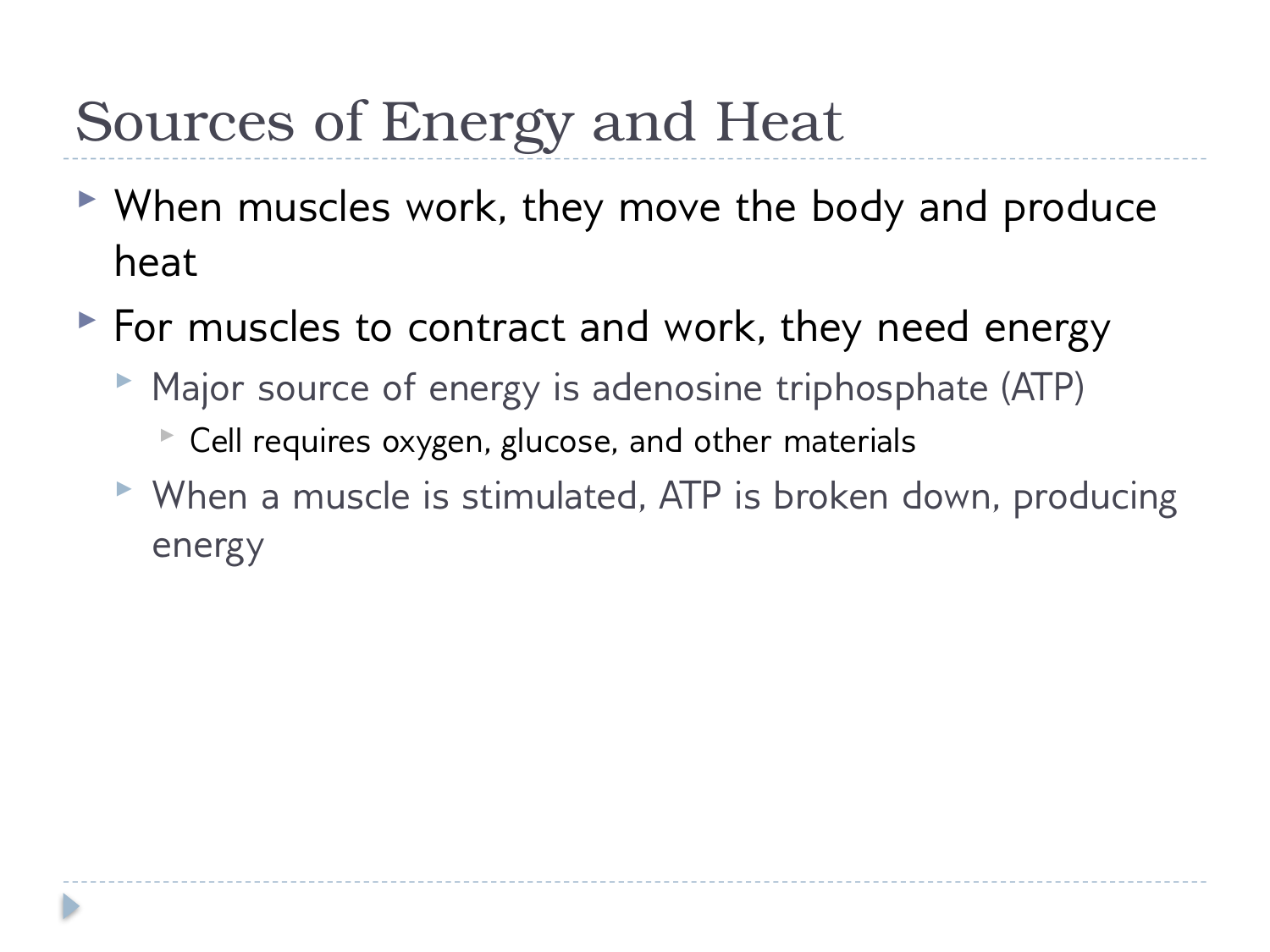

# Sources of Energy and Heat
When muscles work, they move the body and produce heat
For muscles to contract and work, they need energy
Major source of energy is adenosine triphosphate (ATP)
Cell requires oxygen, glucose, and other materials
When a muscle is stimulated, ATP is broken down, producing energy